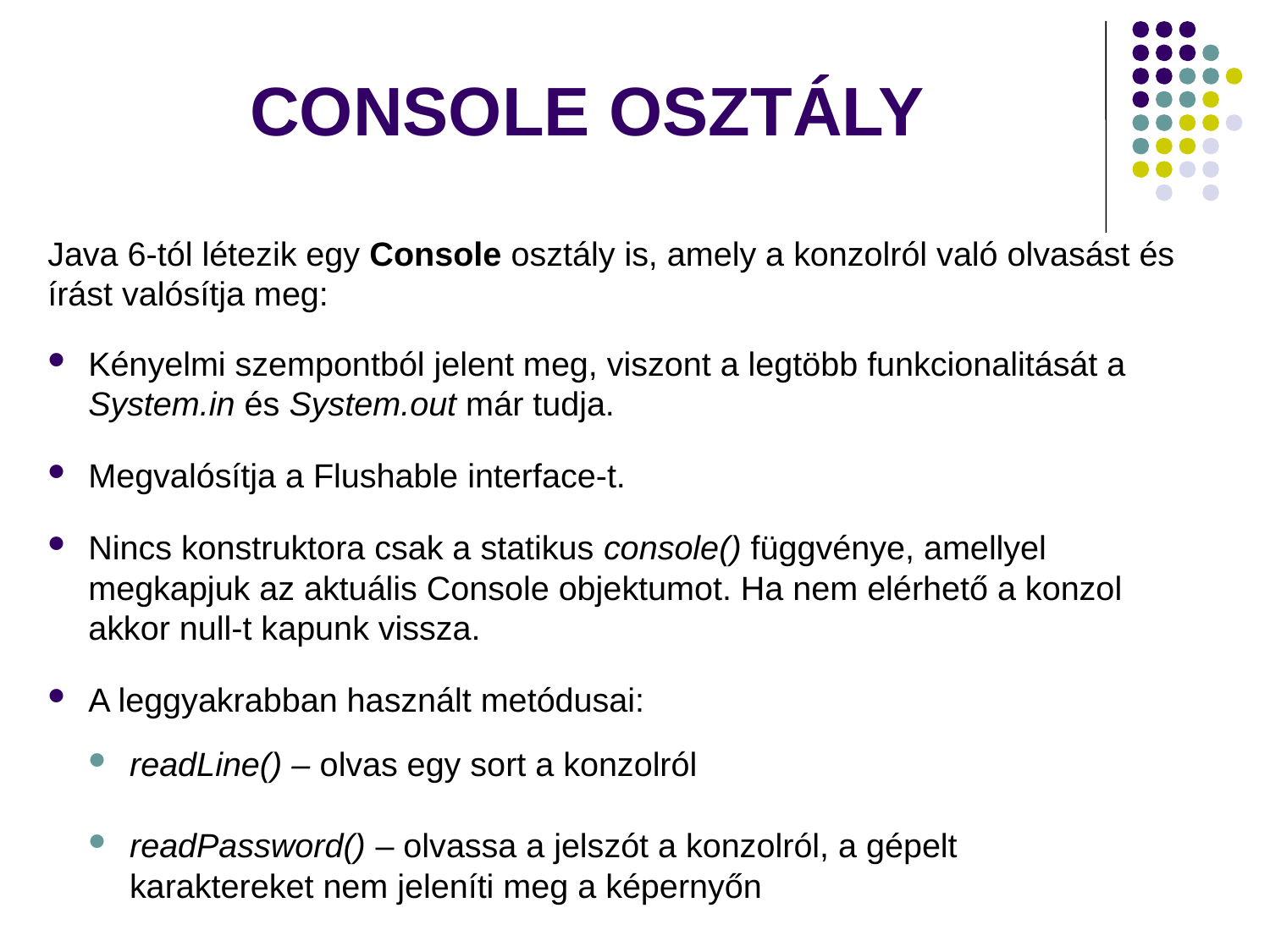

# CONSOLE OSZTÁLY
Java 6-tól létezik egy Console osztály is, amely a konzolról való olvasást és írást valósítja meg:

Kényelmi szempontból jelent meg, viszont a legtöbb funkcionalitását a System.in és System.out már tudja.

Megvalósítja a Flushable interface-t.

Nincs konstruktora csak a statikus console() függvénye, amellyel megkapjuk az aktuális Console objektumot. Ha nem elérhető a konzol akkor null-t kapunk vissza.

A leggyakrabban használt metódusai:

readLine() – olvas egy sort a konzolról

readPassword() – olvassa a jelszót a konzolról, a gépelt 			   karaktereket nem jeleníti meg a képernyőn